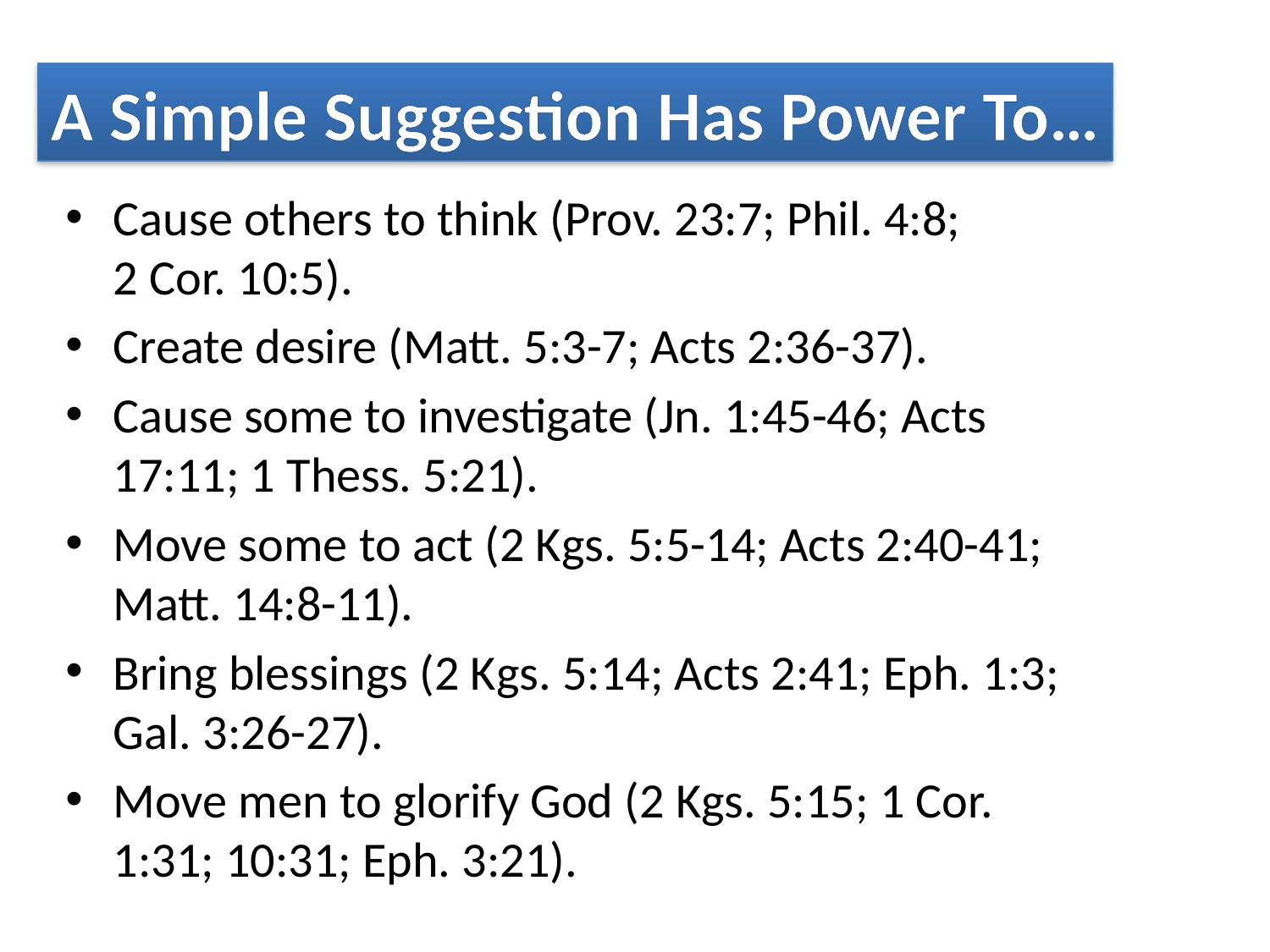

A Simple Suggestion Has Power To…
Cause others to think (Prov. 23:7; Phil. 4:8;        2 Cor. 10:5).
Create desire (Matt. 5:3-7; Acts 2:36-37).
Cause some to investigate (Jn. 1:45-46; Acts 17:11; 1 Thess. 5:21).
Move some to act (2 Kgs. 5:5-14; Acts 2:40-41; Matt. 14:8-11).
Bring blessings (2 Kgs. 5:14; Acts 2:41; Eph. 1:3; Gal. 3:26-27).
Move men to glorify God (2 Kgs. 5:15; 1 Cor. 1:31; 10:31; Eph. 3:21).